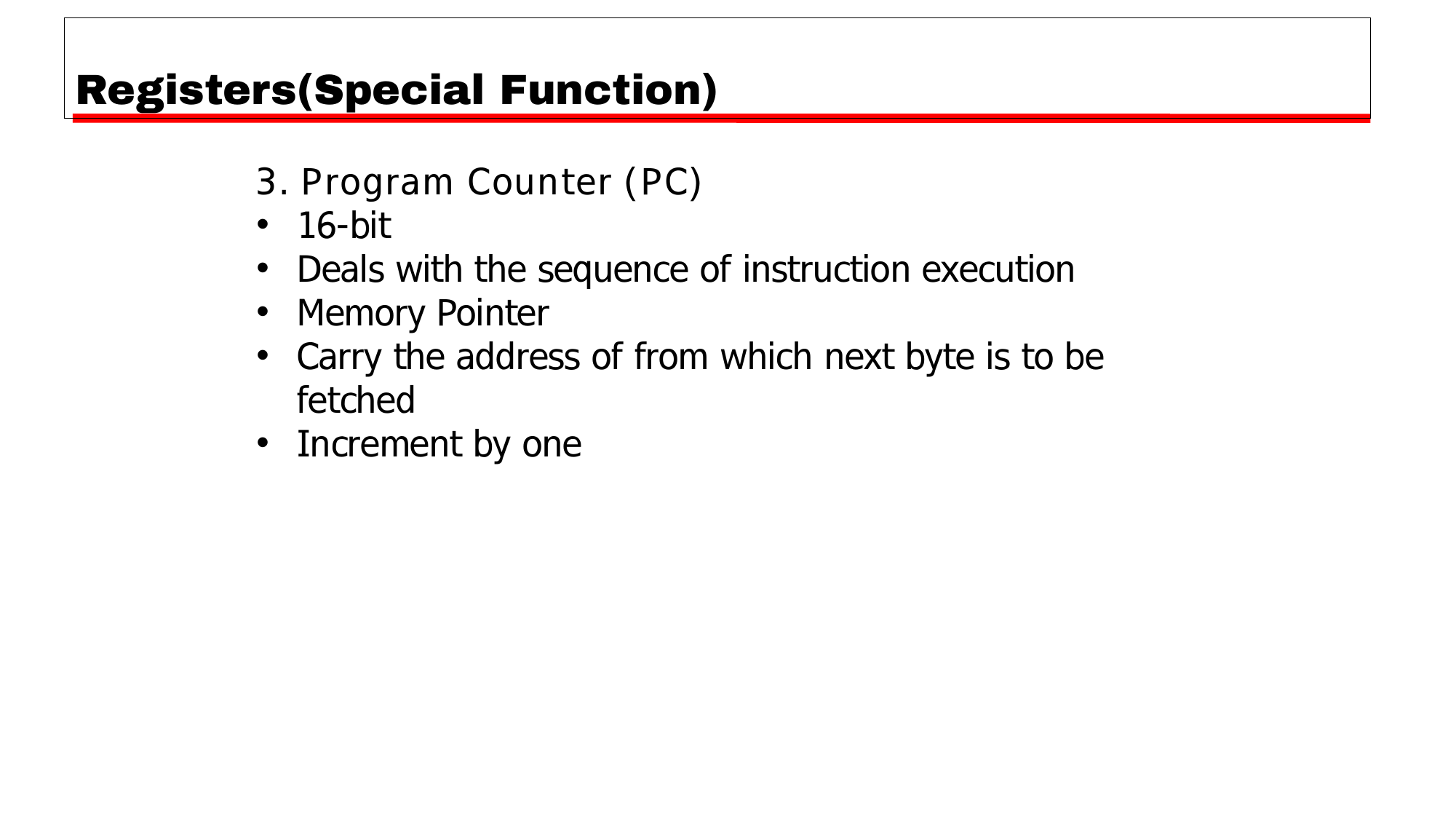

# Registers(Special Function)
3. Program Counter (PC)
16-bit
Deals with the sequence of instruction execution
Memory Pointer
Carry the address of from which next byte is to be fetched
Increment by one